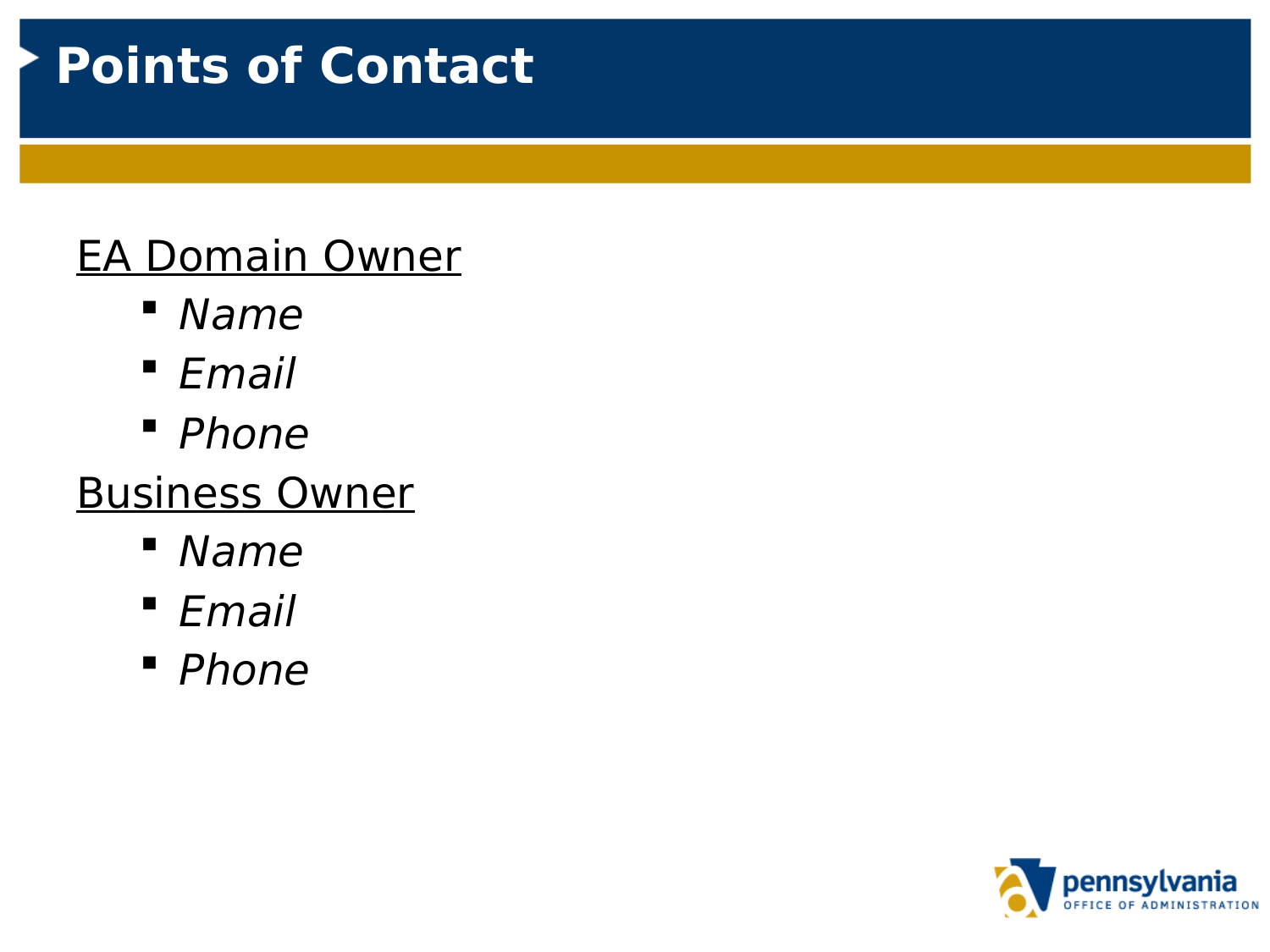

# Points of Contact
EA Domain Owner
Name
Email
Phone
Business Owner
Name
Email
Phone